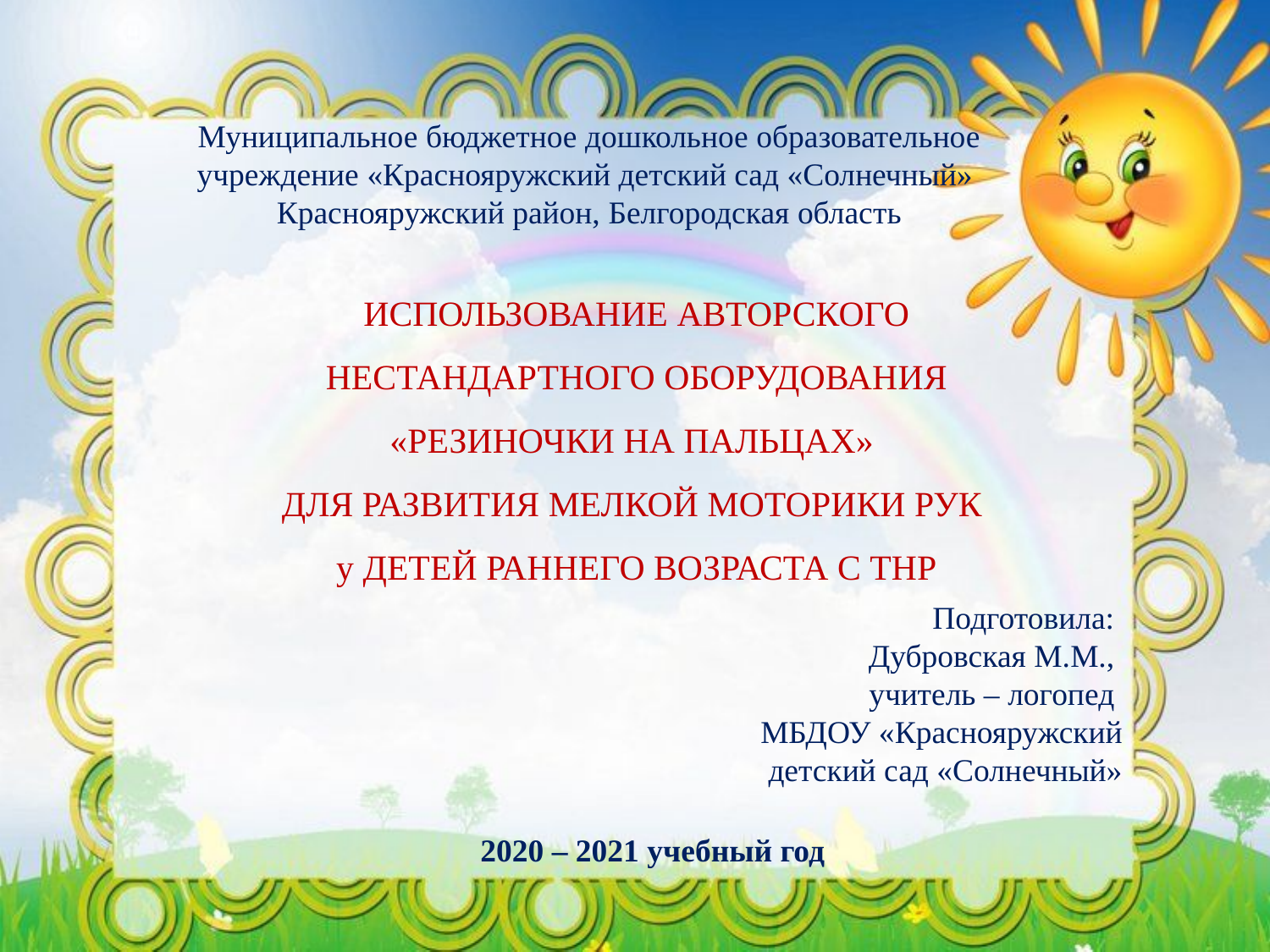

Муниципальное бюджетное дошкольное образовательное учреждение «Краснояружский детский сад «Солнечный»
Краснояружский район, Белгородская область
ИСПОЛЬЗОВАНИЕ АВТОРСКОГО
 НЕСТАНДАРТНОГО ОБОРУДОВАНИЯ
«РЕЗИНОЧКИ НА ПАЛЬЦАХ»
ДЛЯ РАЗВИТИЯ МЕЛКОЙ МОТОРИКИ РУК
у ДЕТЕЙ РАННЕГО ВОЗРАСТА С ТНР
Подготовила:
Дубровская М.М.,
учитель – логопед
МБДОУ «Краснояружский детский сад «Солнечный»
2020 – 2021 учебный год